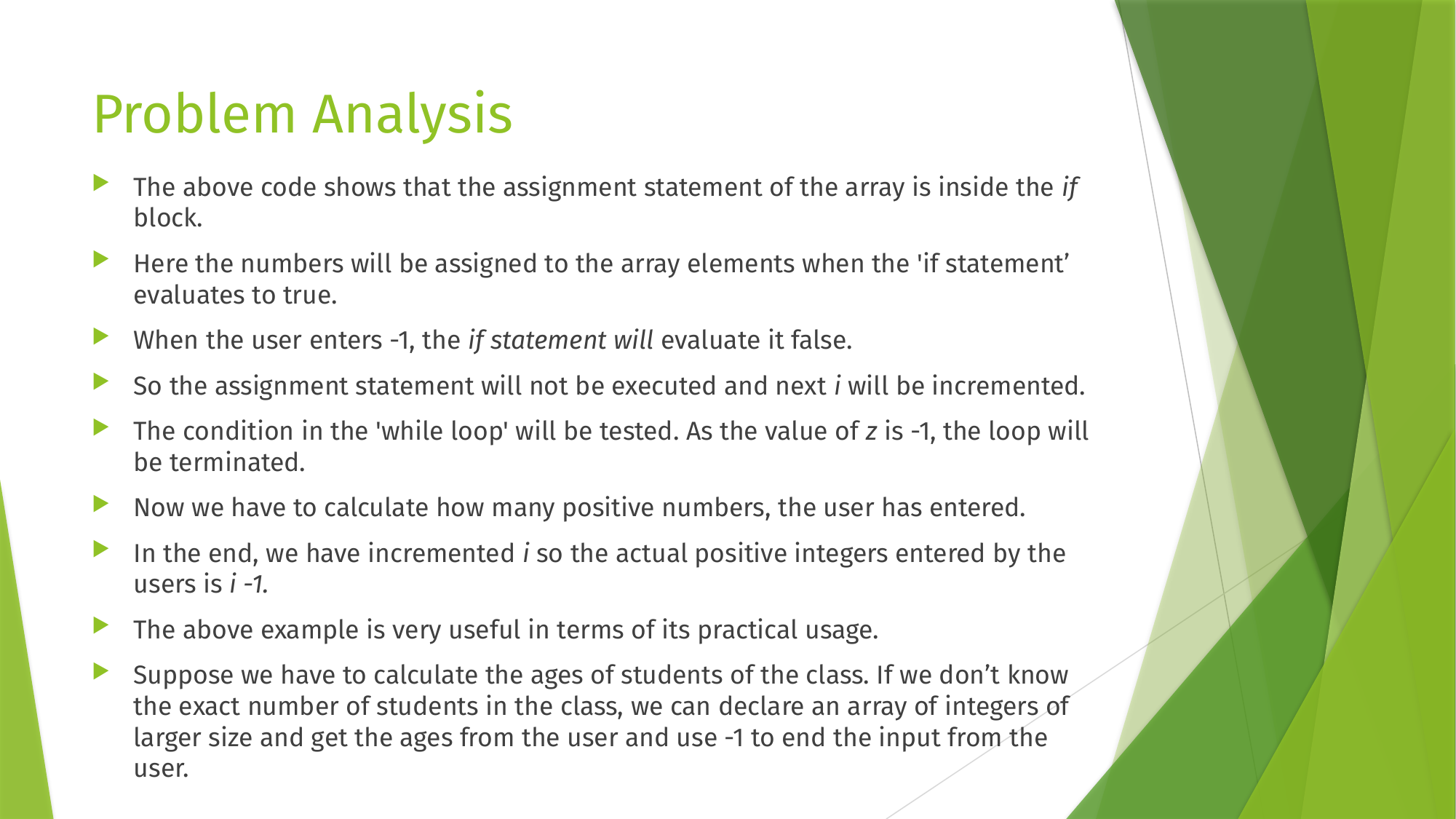

# Problem Analysis
The above code shows that the assignment statement of the array is inside the if block.
Here the numbers will be assigned to the array elements when the 'if statement’ evaluates to true.
When the user enters -1, the if statement will evaluate it false.
So the assignment statement will not be executed and next i will be incremented.
The condition in the 'while loop' will be tested. As the value of z is -1, the loop will be terminated.
Now we have to calculate how many positive numbers, the user has entered.
In the end, we have incremented i so the actual positive integers entered by the users is i -1.
The above example is very useful in terms of its practical usage.
Suppose we have to calculate the ages of students of the class. If we don’t know the exact number of students in the class, we can declare an array of integers of larger size and get the ages from the user and use -1 to end the input from the user.